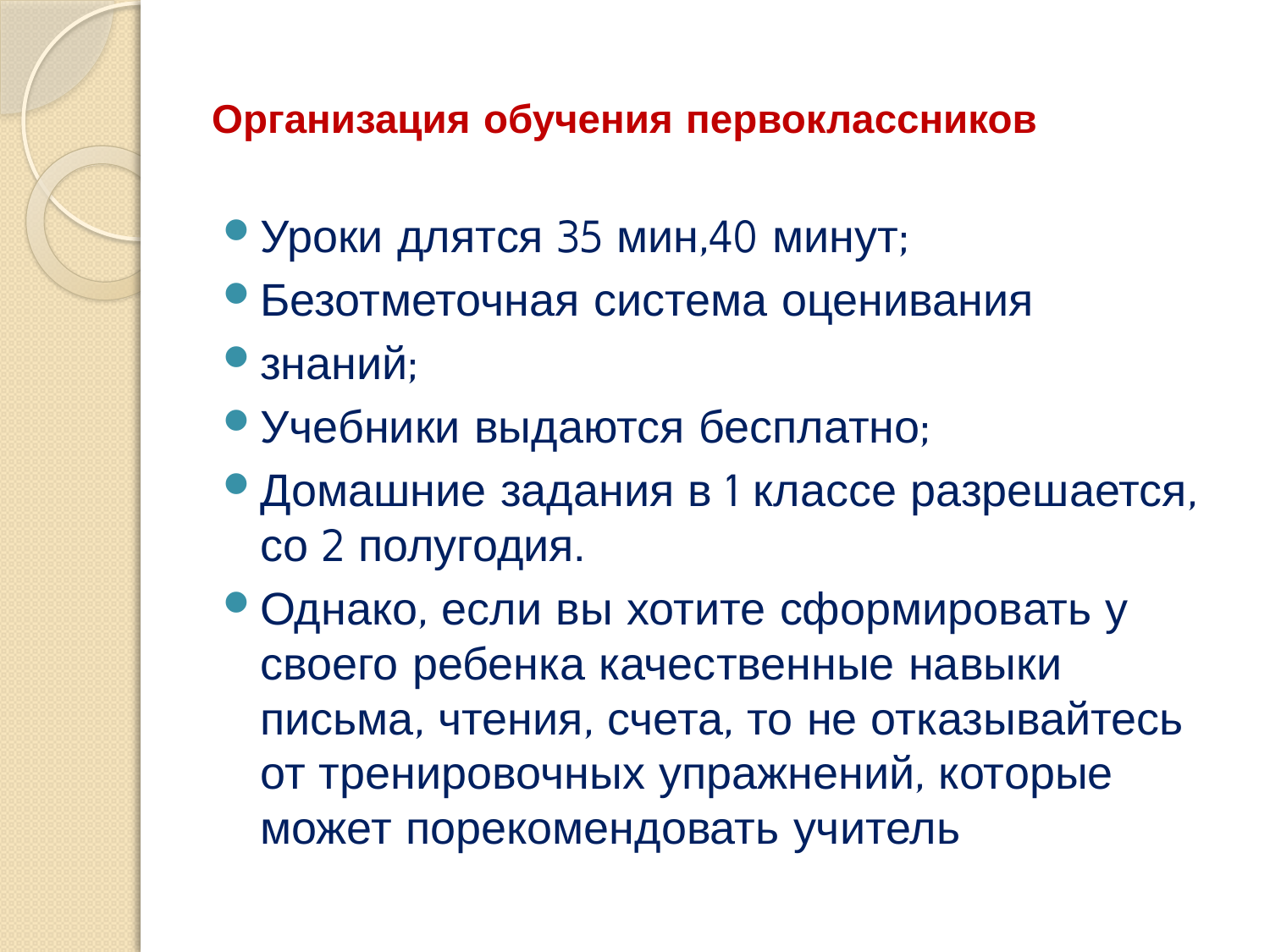

# Организация обучения первоклассников
Уроки длятся 35 мин,40 минут;
Безотметочная система оценивания
знаний;
Учебники выдаются бесплатно;
Домашние задания в 1 классе разрешается, со 2 полугодия.
Однако, если вы хотите сформировать у своего ребенка качественные навыки письма, чтения, счета, то не отказывайтесь от тренировочных упражнений, которые может порекомендовать учитель